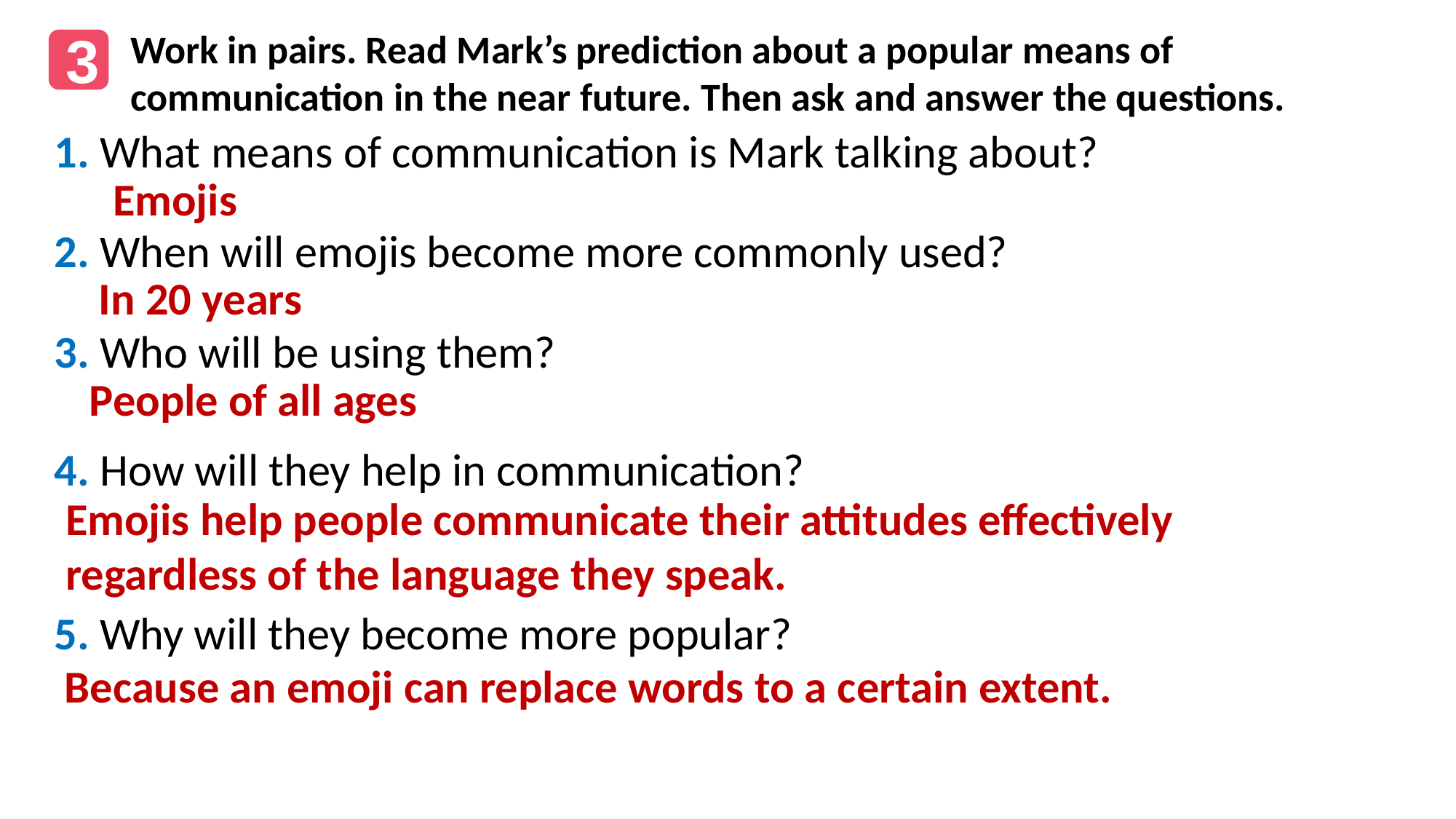

3
Work in pairs. Read Mark’s prediction about a popular means of communication in the near future. Then ask and answer the questions.

1. What means of communication is Mark talking about?
2. When will emojis become more commonly used?
3. Who will be using them?
Emojis
In 20 years
People of all ages
4. How will they help in communication?

5. Why will they become more popular?
Emojis help people communicate their attitudes effectively regardless of the language they speak.
 Because an emoji can replace words to a certain extent.